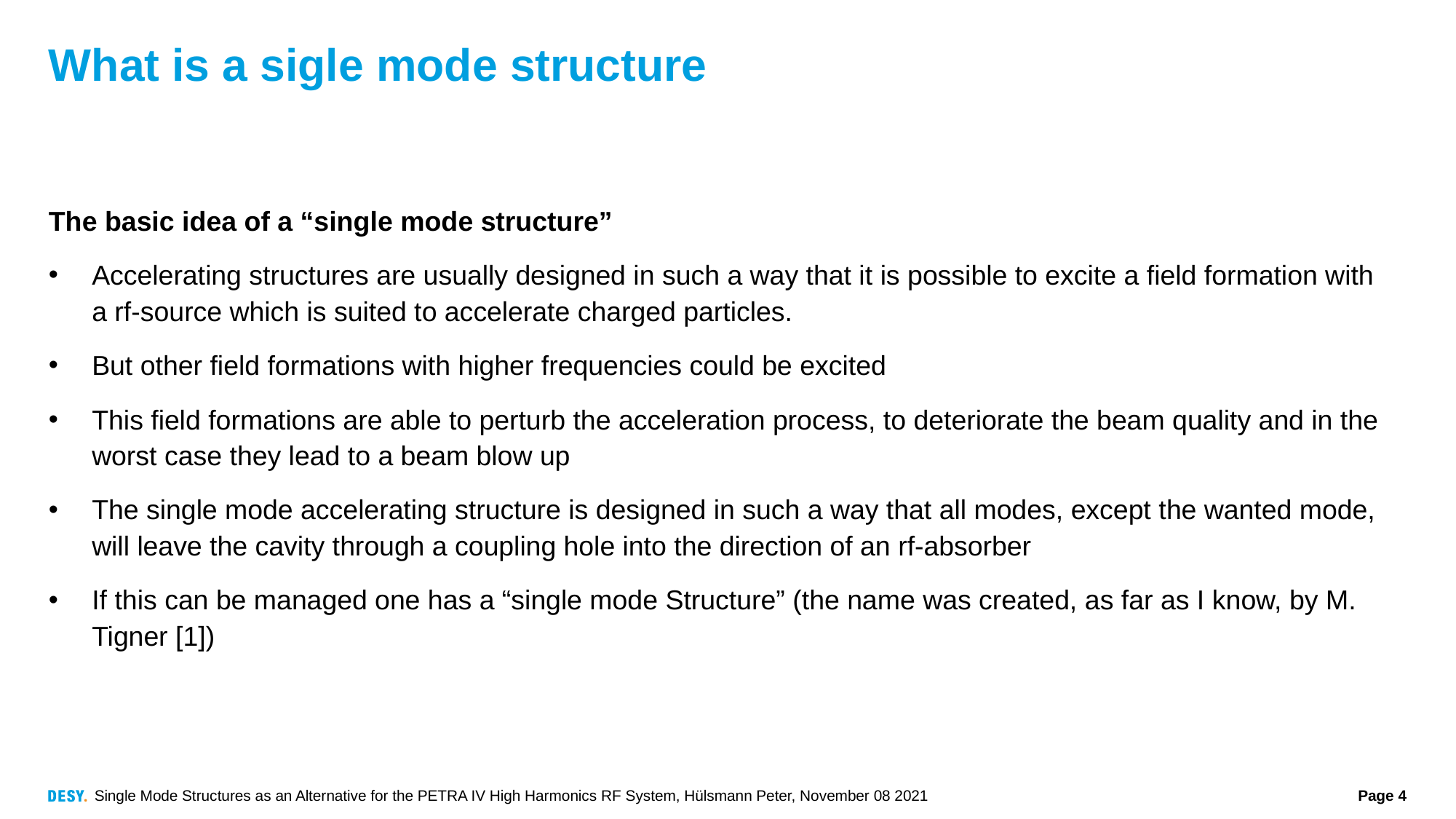

# What is a sigle mode structure
The basic idea of a “single mode structure”
Accelerating structures are usually designed in such a way that it is possible to excite a field formation with a rf-source which is suited to accelerate charged particles.
But other field formations with higher frequencies could be excited
This field formations are able to perturb the acceleration process, to deteriorate the beam quality and in the worst case they lead to a beam blow up
The single mode accelerating structure is designed in such a way that all modes, except the wanted mode, will leave the cavity through a coupling hole into the direction of an rf-absorber
If this can be managed one has a “single mode Structure” (the name was created, as far as I know, by M. Tigner [1])
Single Mode Structures as an Alternative for the PETRA IV High Harmonics RF System, Hülsmann Peter, November 08 2021